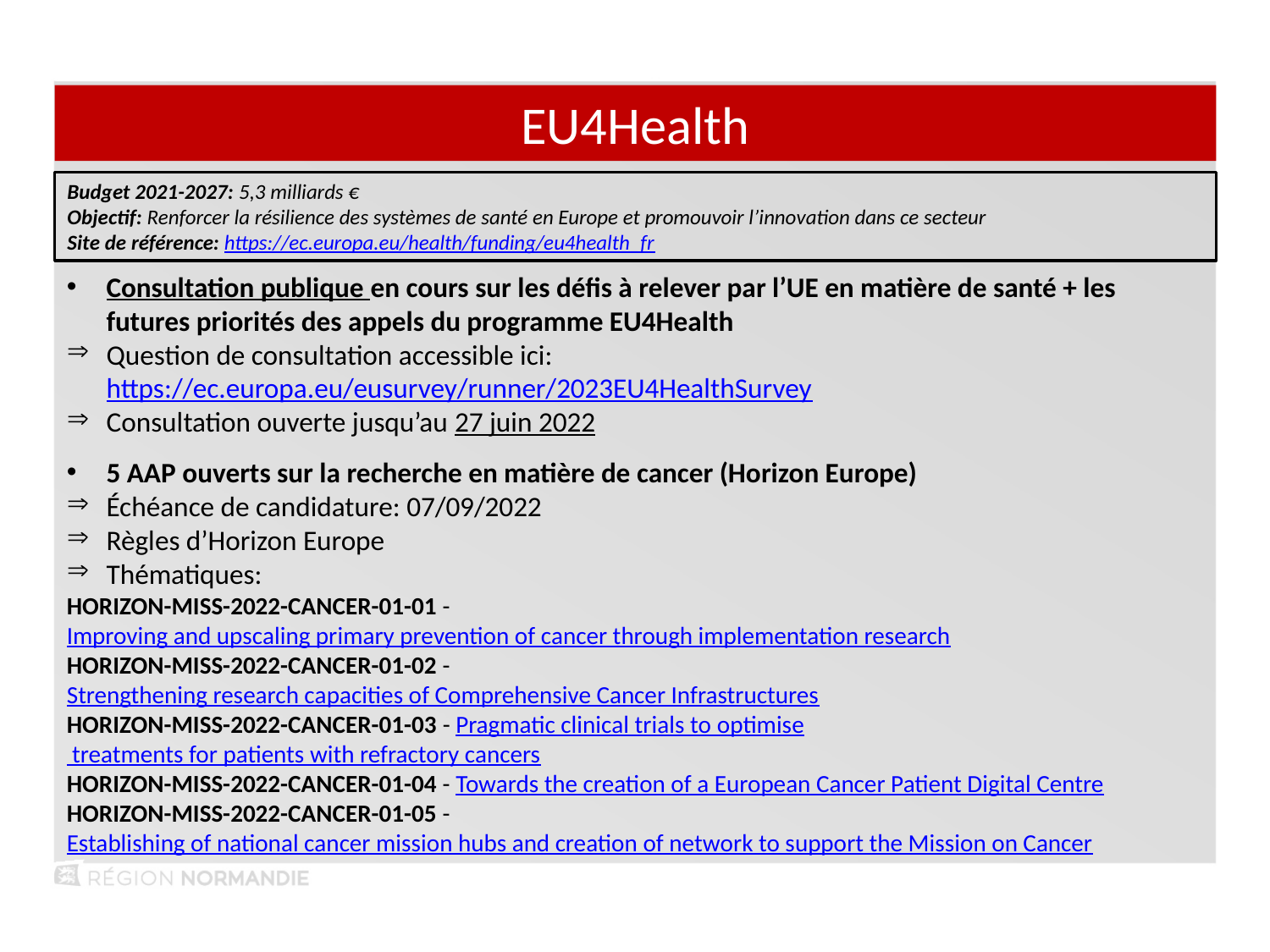

EU4Health

Budget 2021-2027: 5,3 milliards €
Objectif: Renforcer la résilience des systèmes de santé en Europe et promouvoir l’innovation dans ce secteur
Site de référence: https://ec.europa.eu/health/funding/eu4health_fr
Consultation publique en cours sur les défis à relever par l’UE en matière de santé + les futures priorités des appels du programme EU4Health
Question de consultation accessible ici: https://ec.europa.eu/eusurvey/runner/2023EU4HealthSurvey
Consultation ouverte jusqu’au 27 juin 2022

5 AAP ouverts sur la recherche en matière de cancer (Horizon Europe)
Échéance de candidature: 07/09/2022
Règles d’Horizon Europe
Thématiques:
HORIZON-MISS-2022-CANCER-01-01 - Improving and upscaling primary prevention of cancer through implementation research
HORIZON-MISS-2022-CANCER-01-02 - Strengthening research capacities of Comprehensive Cancer Infrastructures
HORIZON-MISS-2022-CANCER-01-03 - Pragmatic clinical trials to optimise treatments for patients with refractory cancers
HORIZON-MISS-2022-CANCER-01-04 - Towards the creation of a European Cancer Patient Digital Centre
HORIZON-MISS-2022-CANCER-01-05 - Establishing of national cancer mission hubs and creation of network to support the Mission on Cancer